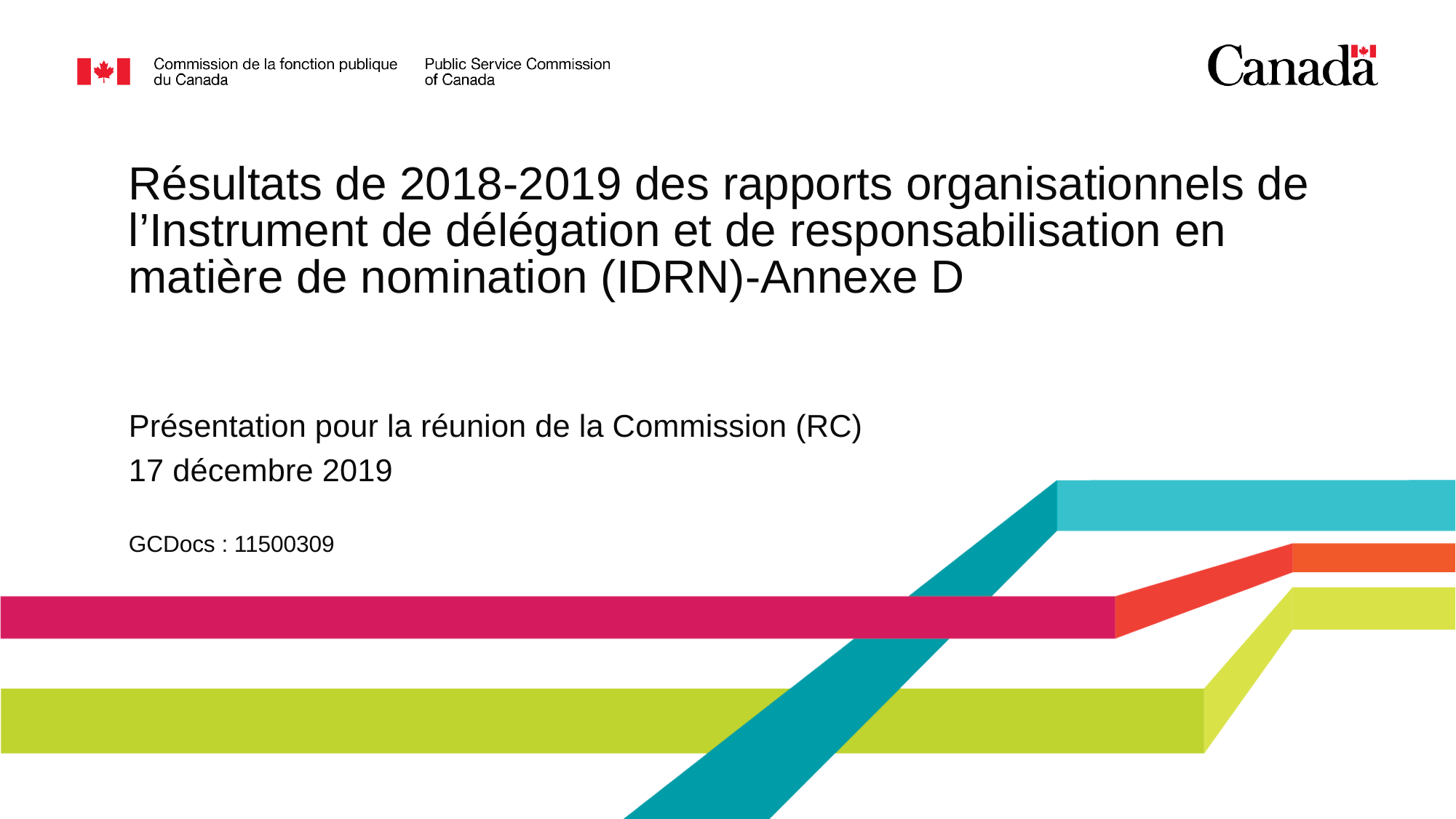

# Résultats de 2018-2019 des rapports organisationnels de l’Instrument de délégation et de responsabilisation en matière de nomination (IDRN)-Annexe D
Présentation pour la réunion de la Commission (RC)
17 décembre 2019

GCDocs : 11500309